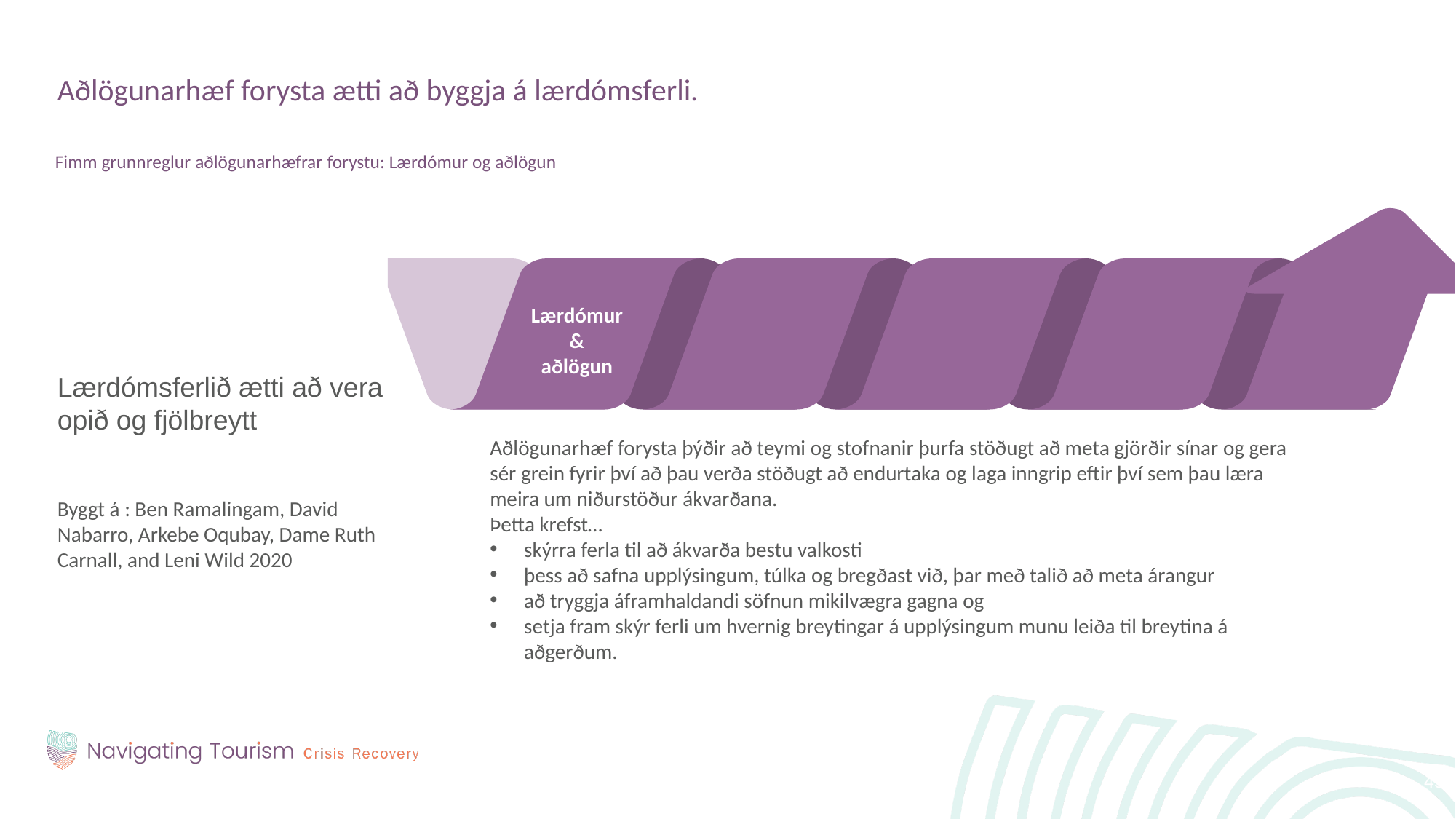

Aðlögunarhæf forysta ætti að byggja á lærdómsferli.
Fimm grunnreglur aðlögunarhæfrar forystu: Lærdómur og aðlögun
Lærdómsferlið ætti að vera opið og fjölbreytt

Byggt á : Ben Ramalingam, David Nabarro, Arkebe Oqubay, Dame Ruth Carnall, and Leni Wild 2020

Lærdómur &
aðlögun
Aðlögunarhæf forysta þýðir að teymi og stofnanir þurfa stöðugt að meta gjörðir sínar og gera sér grein fyrir því að þau verða stöðugt að endurtaka og laga inngrip eftir því sem þau læra meira um niðurstöður ákvarðana.
Þetta krefst…
skýrra ferla til að ákvarða bestu valkosti
þess að safna upplýsingum, túlka og bregðast við, þar með talið að meta árangur
að tryggja áframhaldandi söfnun mikilvægra gagna og
setja fram skýr ferli um hvernig breytingar á upplýsingum munu leiða til breytina á aðgerðum.

45